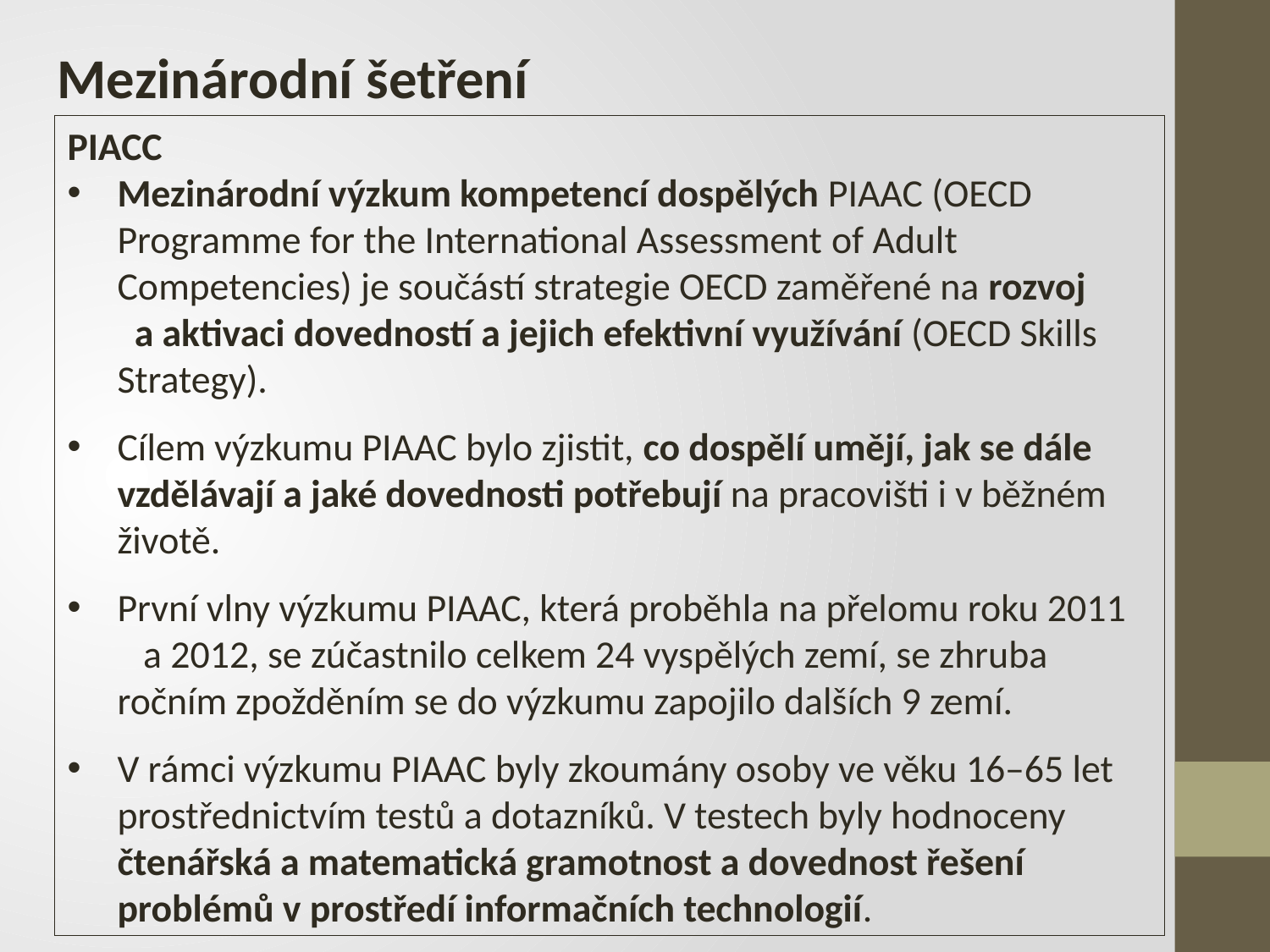

Mezinárodní šetření
PIACC
Mezinárodní výzkum kompetencí dospělých PIAAC (OECD Programme for the International Assessment of Adult Competencies) je součástí strategie OECD zaměřené na rozvoj          a aktivaci dovedností a jejich efektivní využívání (OECD Skills Strategy).
Cílem výzkumu PIAAC bylo zjistit, co dospělí umějí, jak se dále vzdělávají a jaké dovednosti potřebují na pracovišti i v běžném životě.
První vlny výzkumu PIAAC, která proběhla na přelomu roku 2011      a 2012, se zúčastnilo celkem 24 vyspělých zemí, se zhruba ročním zpožděním se do výzkumu zapojilo dalších 9 zemí.
V rámci výzkumu PIAAC byly zkoumány osoby ve věku 16–65 let prostřednictvím testů a dotazníků. V testech byly hodnoceny čtenářská a matematická gramotnost a dovednost řešení problémů v prostředí informačních technologií.